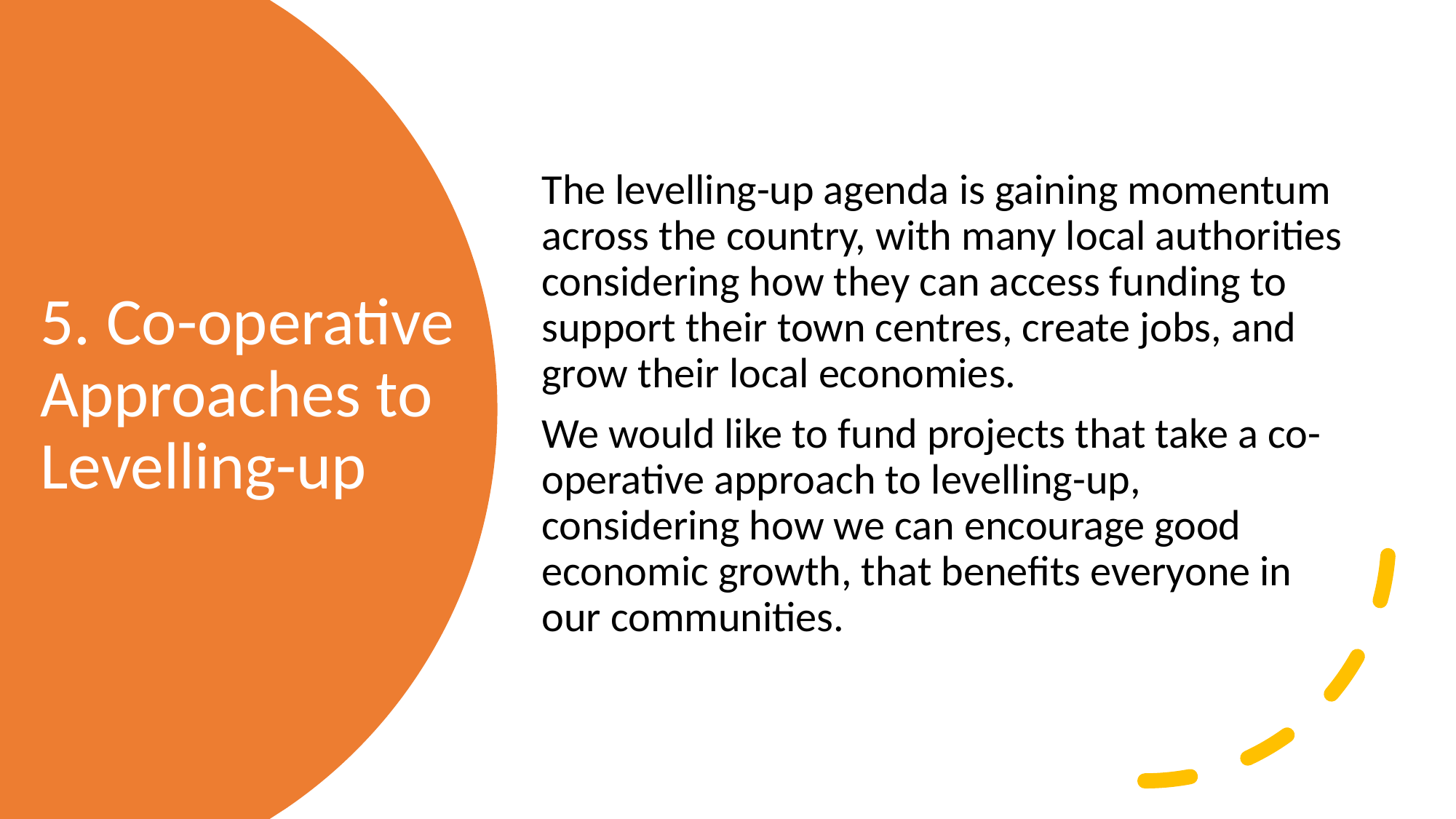

The levelling-up agenda is gaining momentum across the country, with many local authorities considering how they can access funding to support their town centres, create jobs, and grow their local economies.
We would like to fund projects that take a co-operative approach to levelling-up, considering how we can encourage good economic growth, that benefits everyone in our communities.
# 5. Co-operative Approaches to Levelling-up